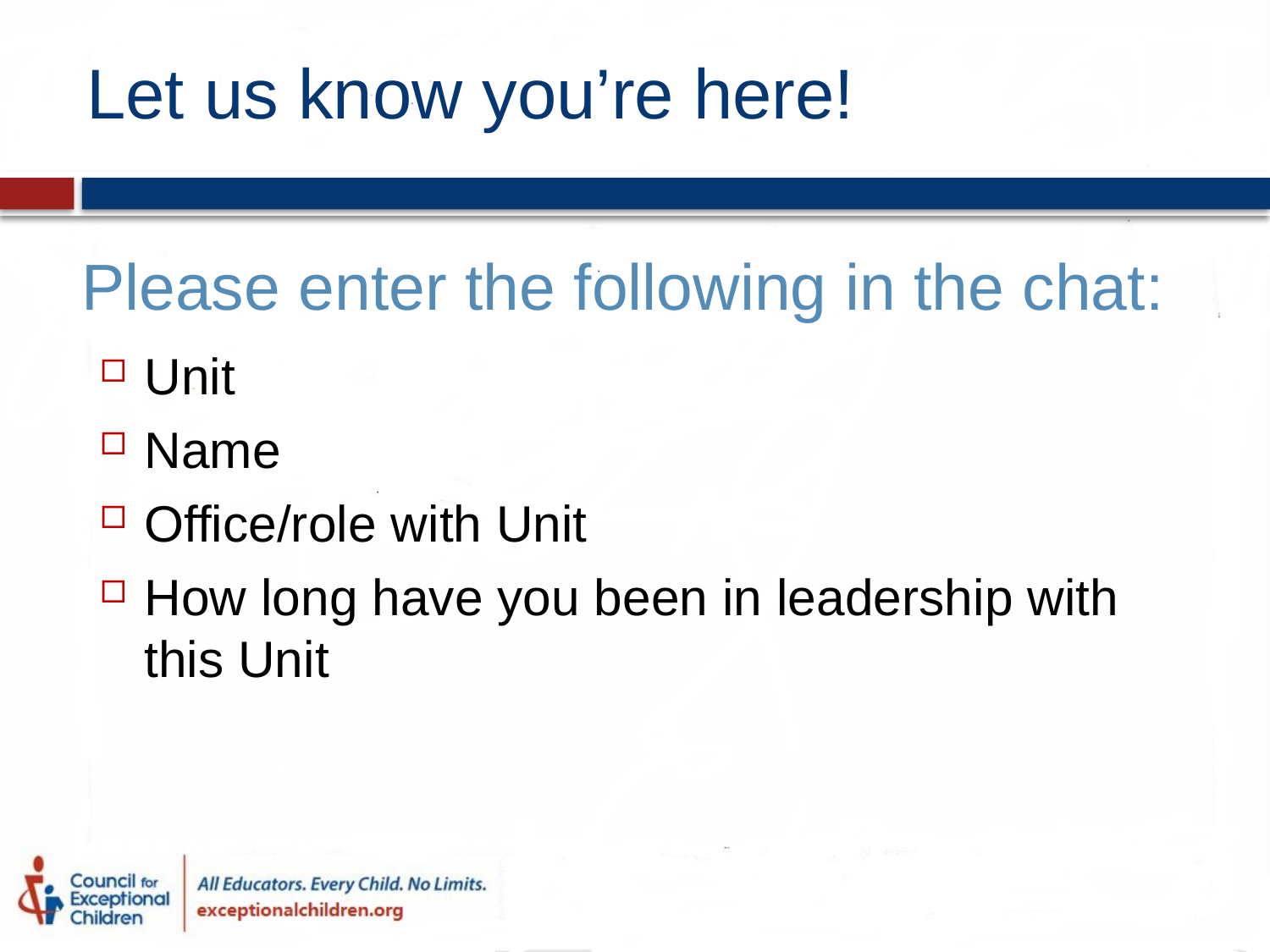

Let us know you’re here!
# Please enter the following in the chat:
Unit
Name
Office/role with Unit
How long have you been in leadership with this Unit